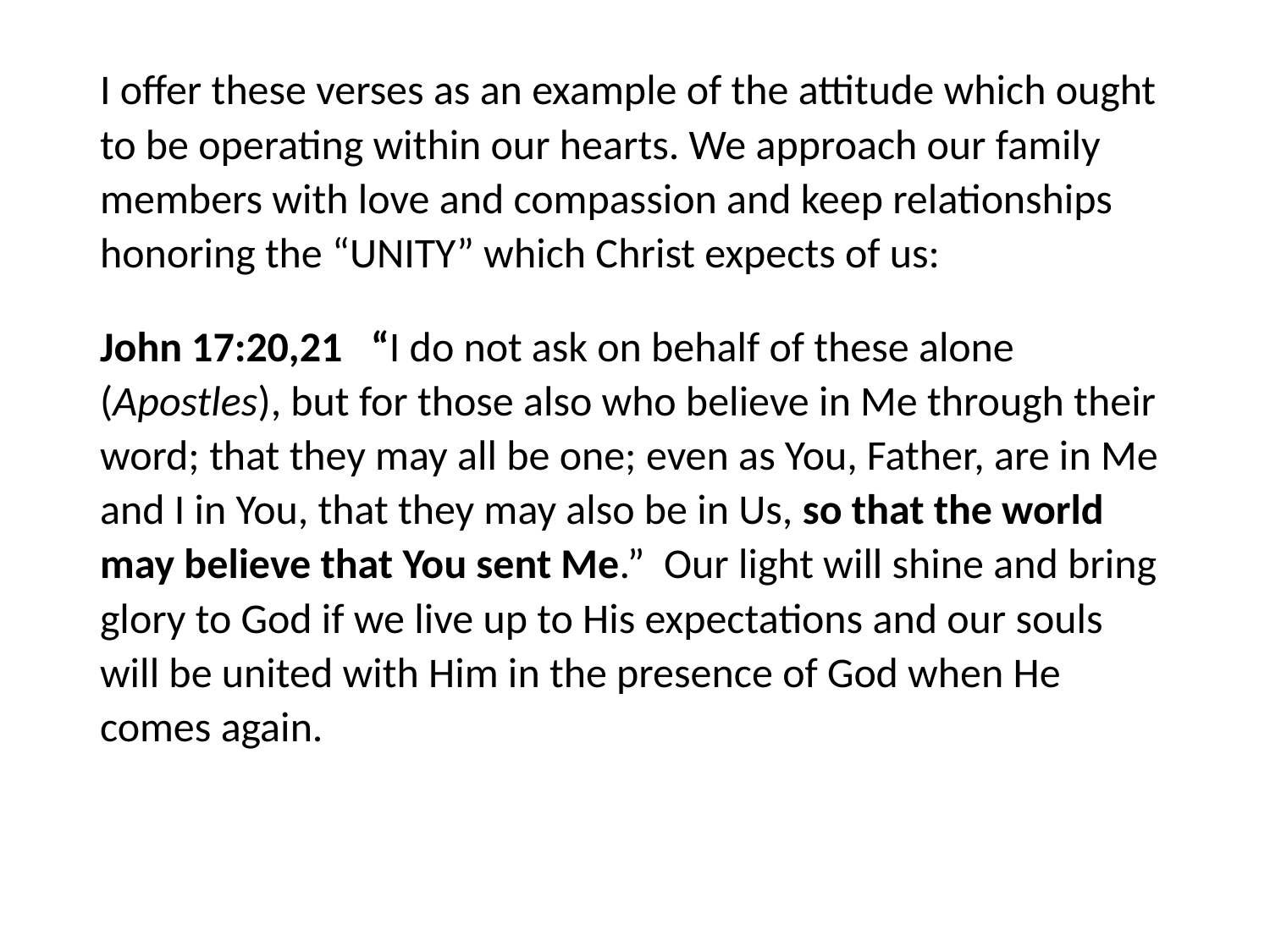

#
I offer these verses as an example of the attitude which ought to be operating within our hearts. We approach our family members with love and compassion and keep relationships honoring the “UNITY” which Christ expects of us:

John 17:20,21   “I do not ask on behalf of these alone (Apostles), but for those also who believe in Me through their word; that they may all be one; even as You, Father, are in Me and I in You, that they may also be in Us, so that the world may believe that You sent Me.”  Our light will shine and bring glory to God if we live up to His expectations and our souls will be united with Him in the presence of God when He comes again.